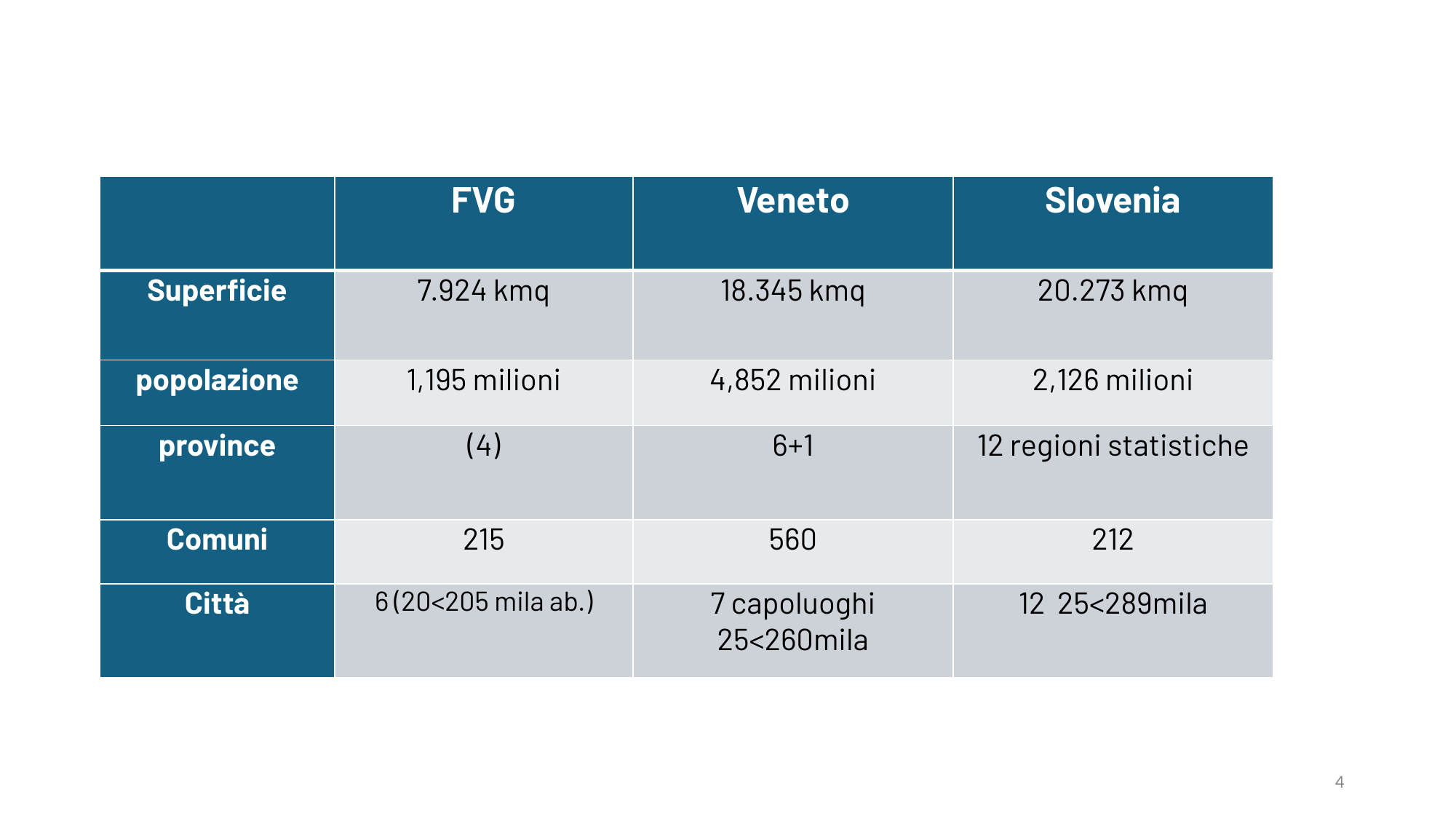

#
|  | FVG | Veneto | Slovenia |
| --- | --- | --- | --- |
| Superficie | 7.924 kmq | 18.345 kmq | 20.273 kmq |
| popolazione | 1,195 milioni | 4,852 milioni | 2,126 milioni |
| province | (4) | 6+1 | 12 regioni statistiche |
| Comuni | 215 | 560 | 212 |
| Città | 6 (20<205 mila ab.) | 7 capoluoghi 25<260mila | 12 25<289mila |
4